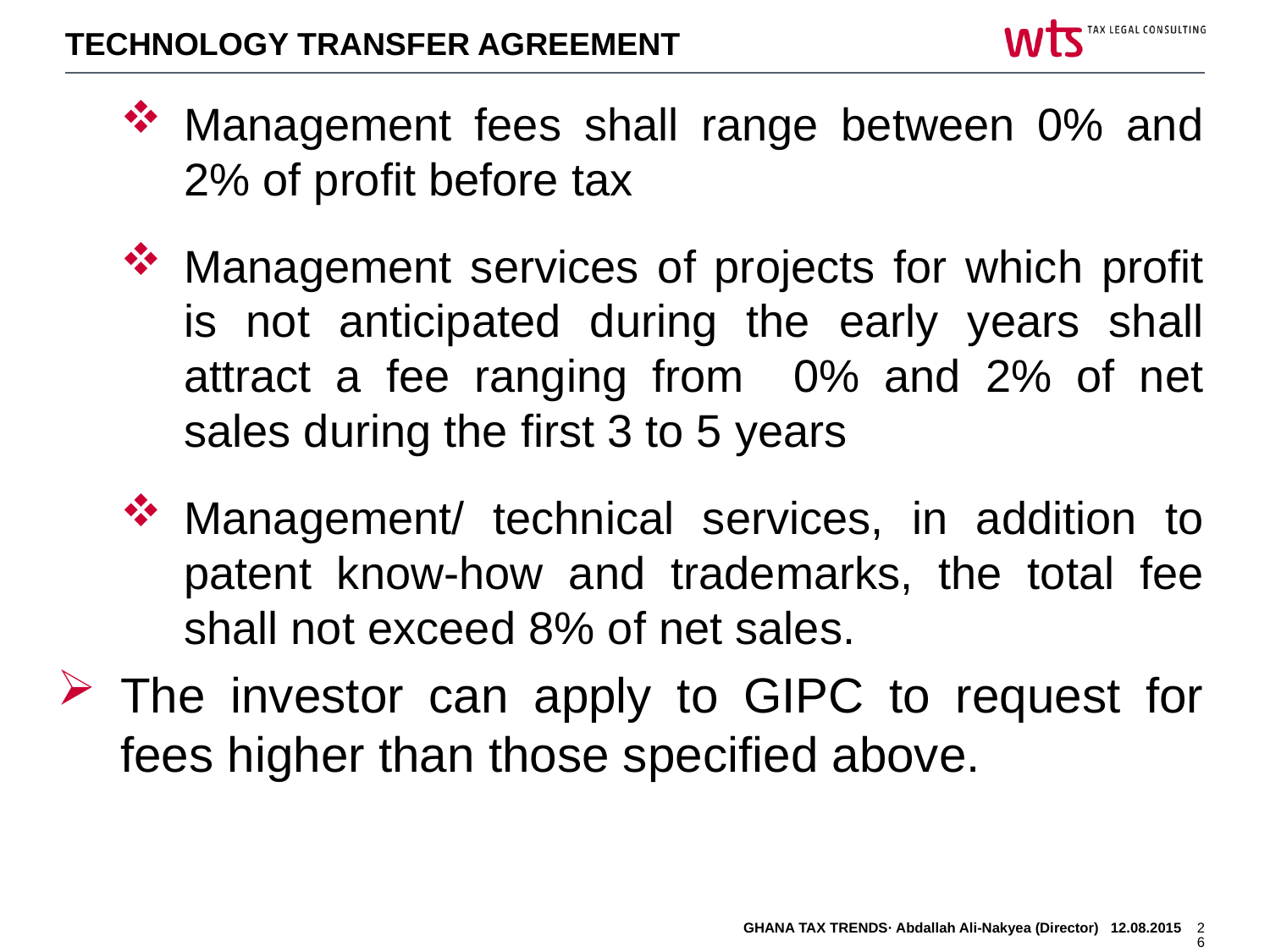

TECHNOLOGY TRANSFER AGREEMENT
Management fees shall range between 0% and 2% of profit before tax
Management services of projects for which profit is not anticipated during the early years shall attract a fee ranging from  0% and 2% of net sales during the first 3 to 5 years
Management/ technical services, in addition to patent know-how and trademarks, the total fee shall not exceed 8% of net sales.
The investor can apply to GIPC to request for fees higher than those specified above.

GHANA TAX TRENDS· Abdallah Ali-Nakyea (Director)   12.08.2015
26